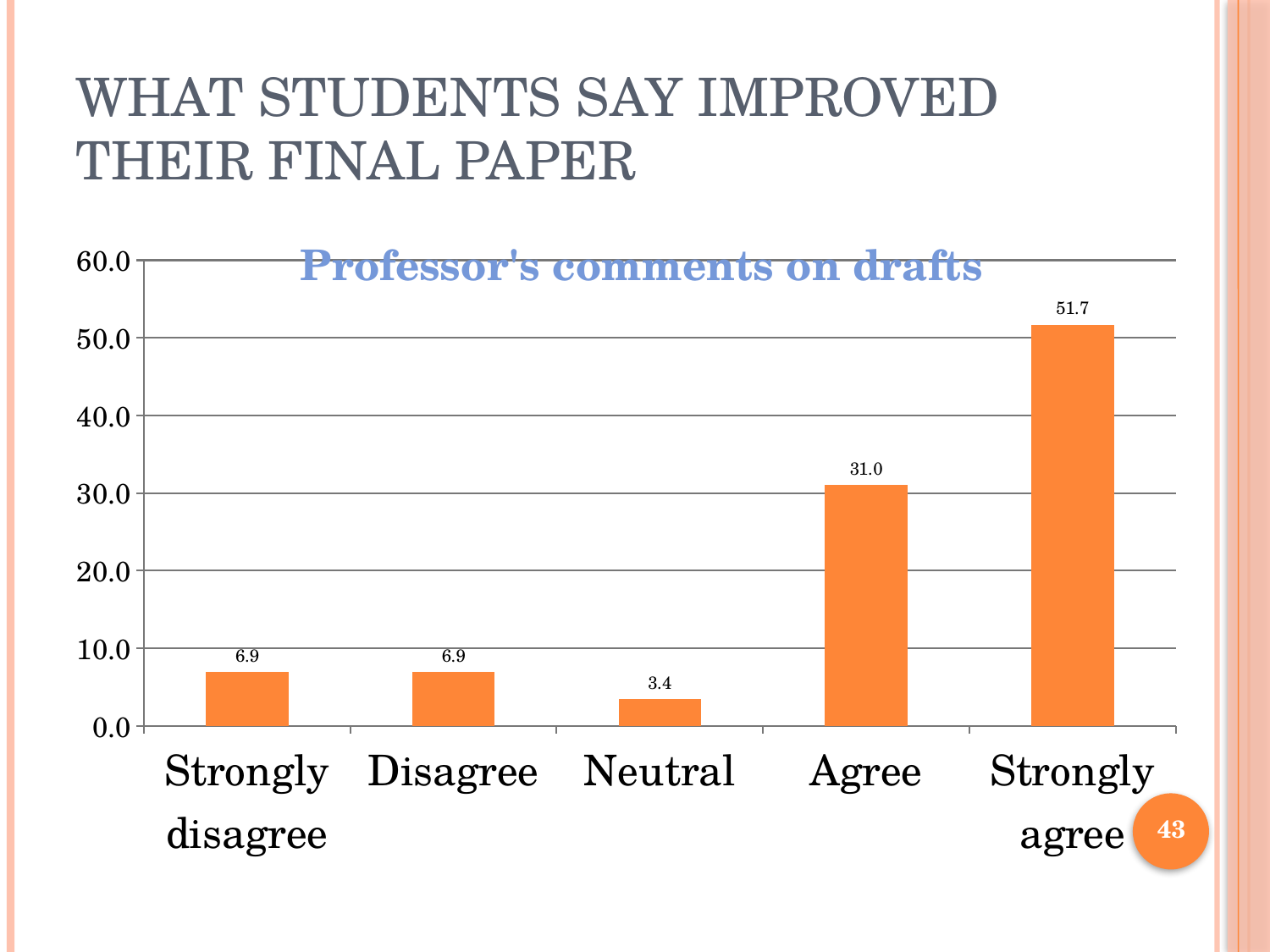

# What students say improved their final paper

### Chart:

| Category | Professor's comments on drafts |
|---|---|
| Strongly disagree | 6.9 |
| Disagree | 6.9 |
| Neutral | 3.4 |
| Agree | 31.0 |
| Strongly agree | 51.7 |
43